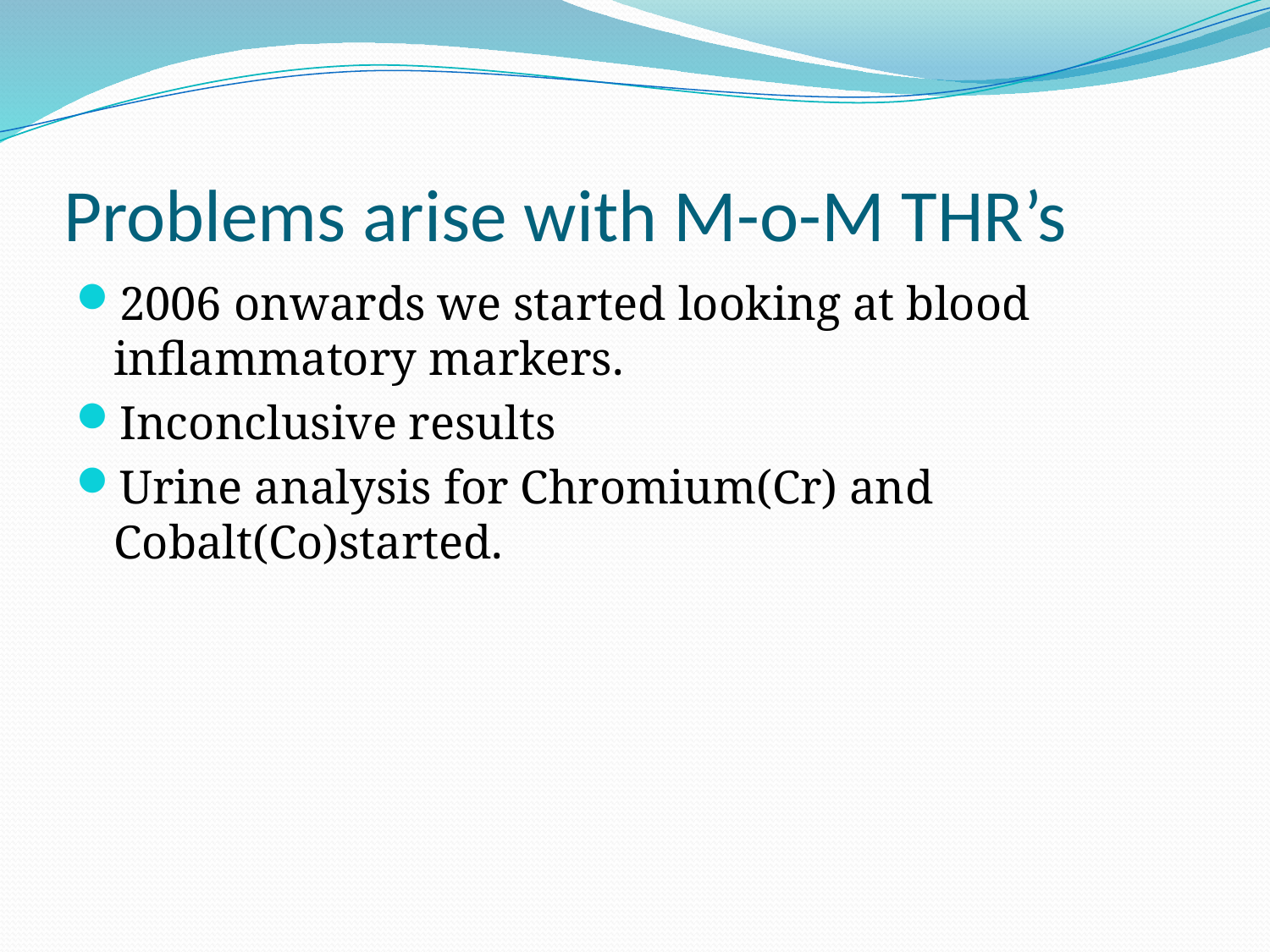

# Problems arise with M-o-M THR’s
2006 onwards we started looking at blood inflammatory markers.
Inconclusive results
Urine analysis for Chromium(Cr) and Cobalt(Co)started.